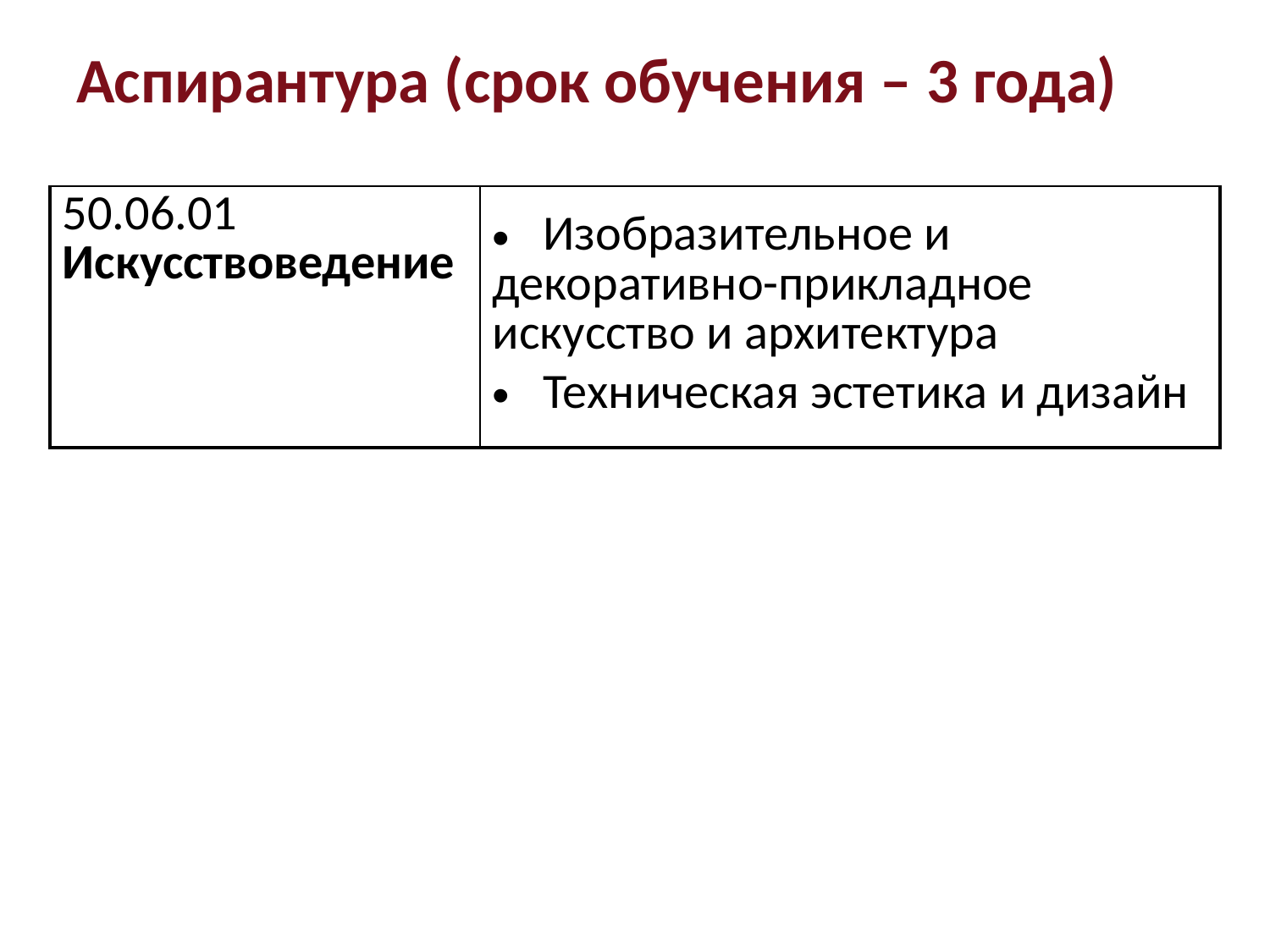

# Аспирантура (срок обучения – 3 года)
| 50.06.01 Искусствоведение | Изобразительное и декоративно-прикладное искусство и архитектура Техническая эстетика и дизайн |
| --- | --- |